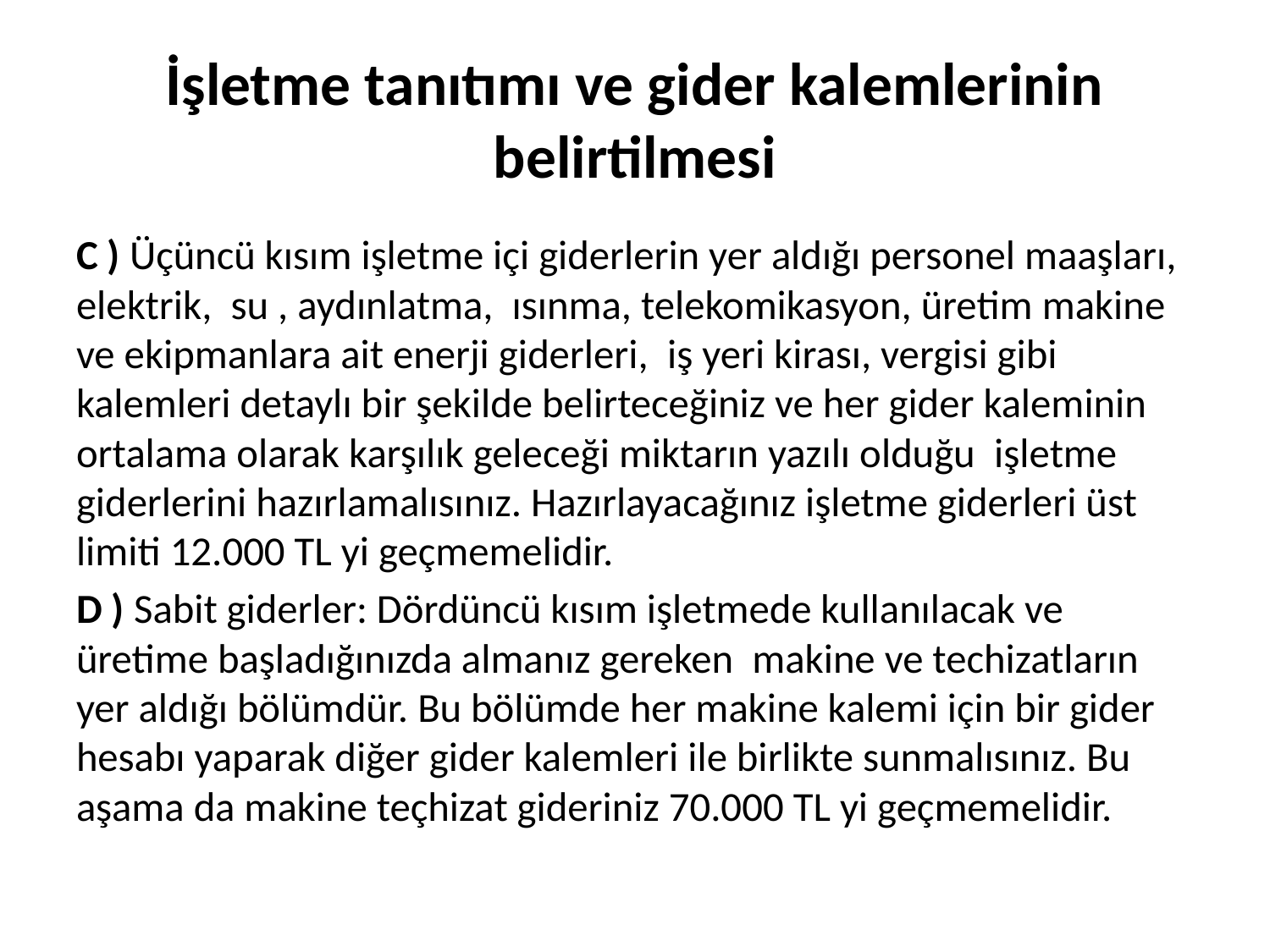

# İşletme tanıtımı ve gider kalemlerinin belirtilmesi
C ) Üçüncü kısım işletme içi giderlerin yer aldığı personel maaşları, elektrik,  su , aydınlatma,  ısınma, telekomikasyon, üretim makine ve ekipmanlara ait enerji giderleri,  iş yeri kirası, vergisi gibi kalemleri detaylı bir şekilde belirteceğiniz ve her gider kaleminin ortalama olarak karşılık geleceği miktarın yazılı olduğu  işletme giderlerini hazırlamalısınız. Hazırlayacağınız işletme giderleri üst limiti 12.000 TL yi geçmemelidir.
D ) Sabit giderler: Dördüncü kısım işletmede kullanılacak ve üretime başladığınızda almanız gereken  makine ve techizatların yer aldığı bölümdür. Bu bölümde her makine kalemi için bir gider hesabı yaparak diğer gider kalemleri ile birlikte sunmalısınız. Bu aşama da makine teçhizat gideriniz 70.000 TL yi geçmemelidir.